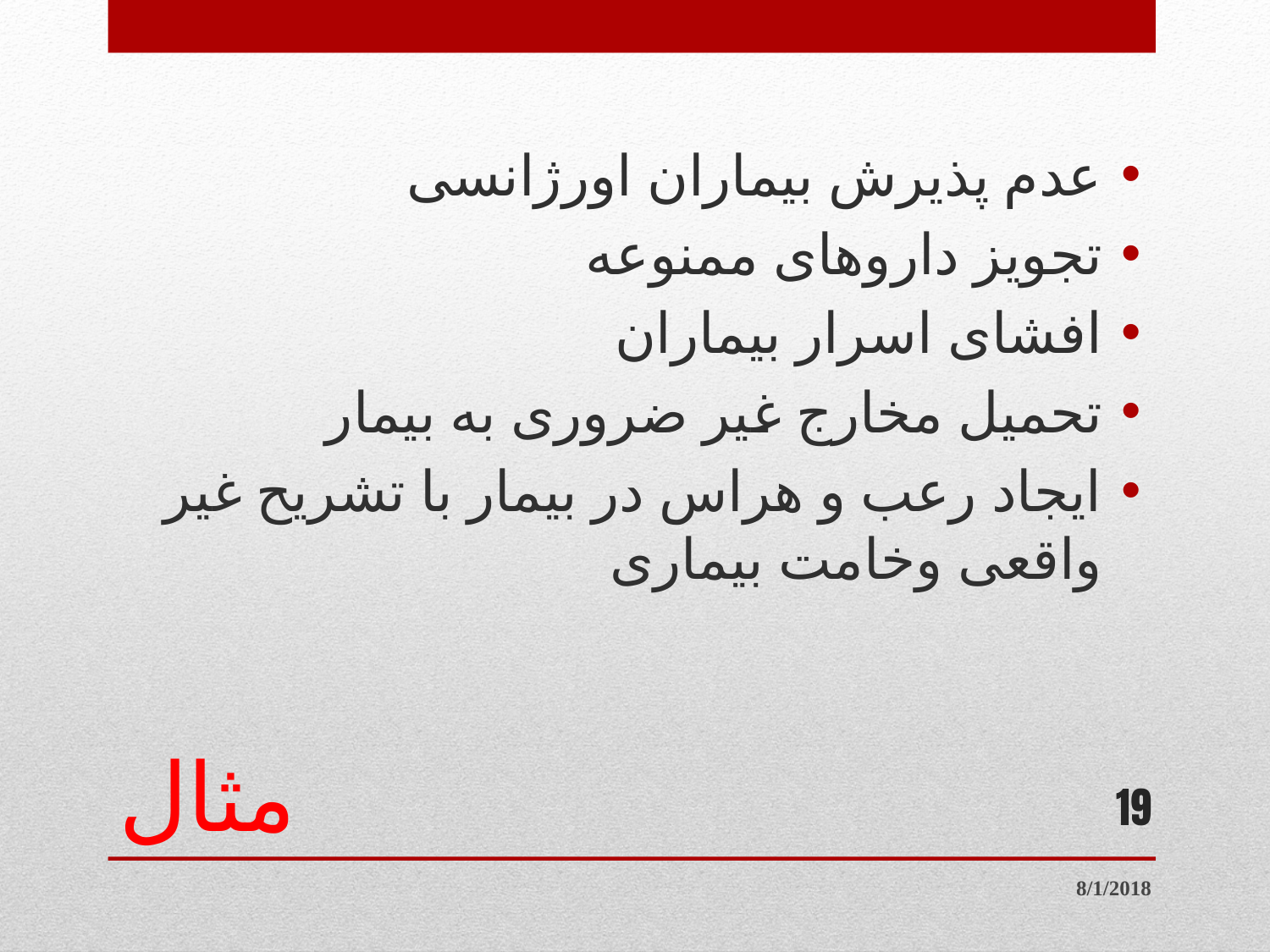

عدم پذيرش بيماران اورژانسی
تجويز داروهای ممنوعه
افشای اسرار بيماران
تحميل مخارج غير ضروری به بيمار
ايجاد رعب و هراس در بيمار با تشريح غير واقعی وخامت بيماری
# مثال
19
8/1/2018